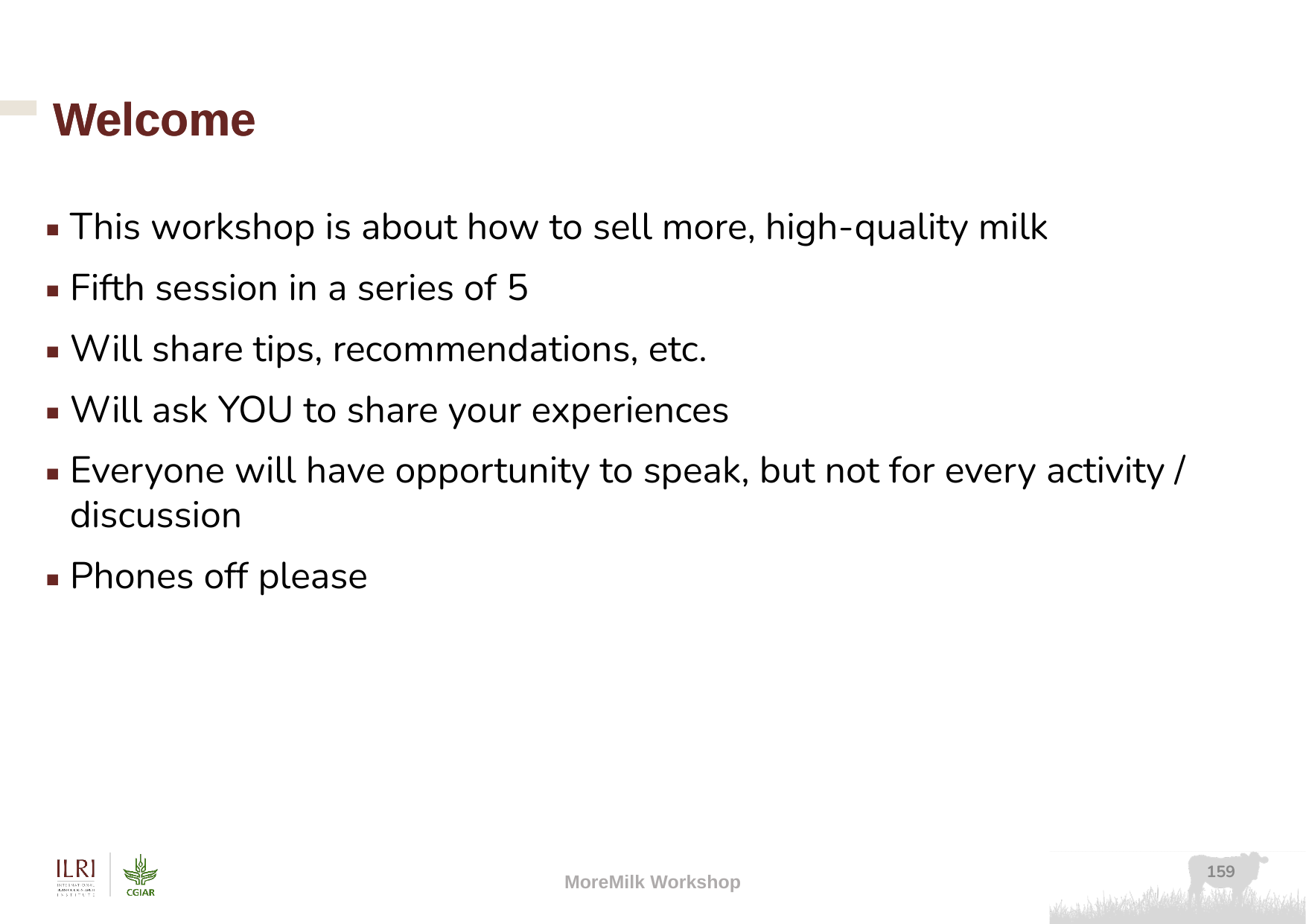

# Welcome
Welcome
This workshop is about how to sell more, high-quality milk
Fifth session in a series of 5
Will share tips, recommendations, etc.
Will ask YOU to share your experiences
Everyone will have opportunity to speak, but not for every activity / discussion
Phones off please